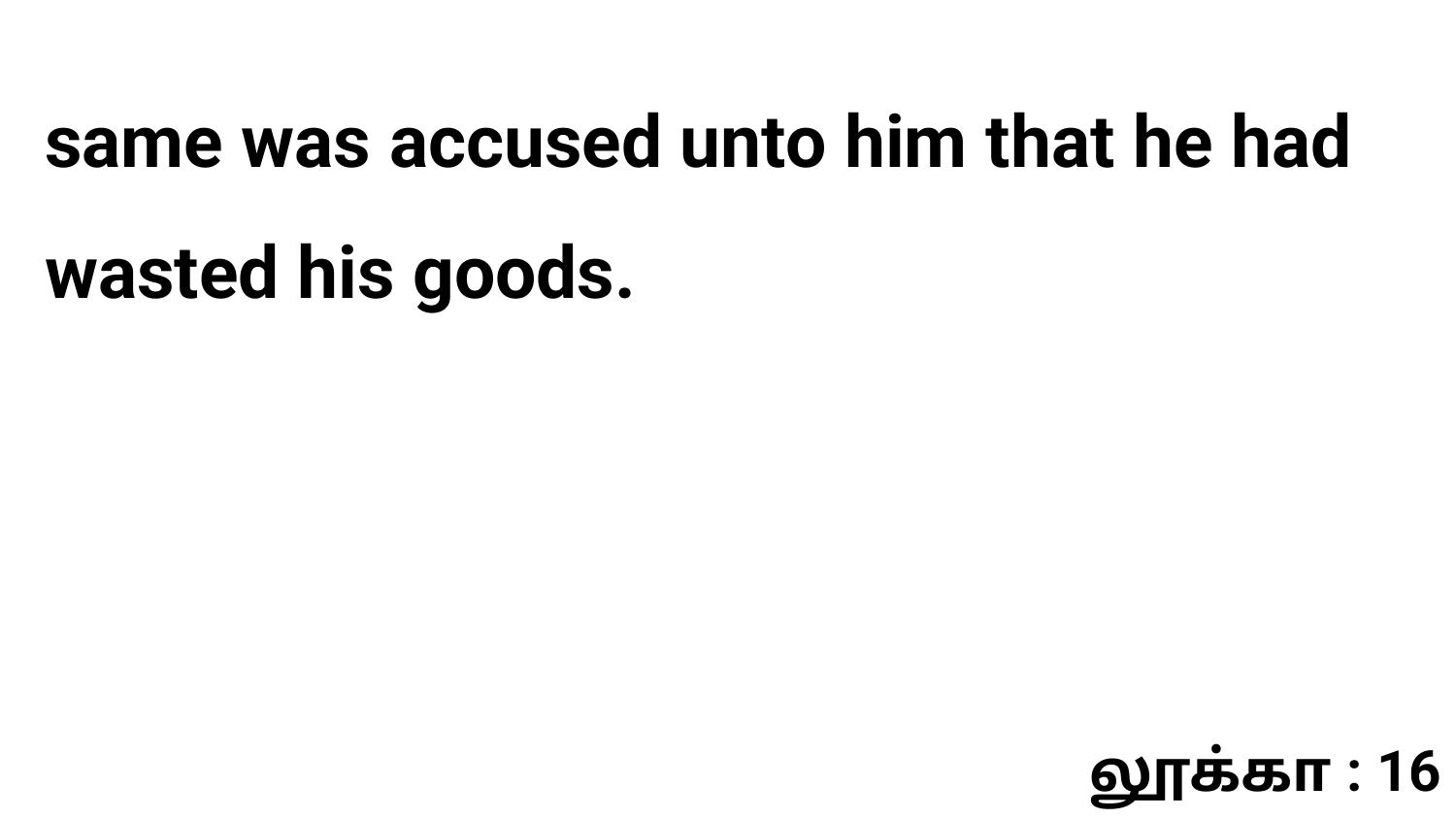

same was accused unto him that he had wasted his goods.
லூக்கா : 16